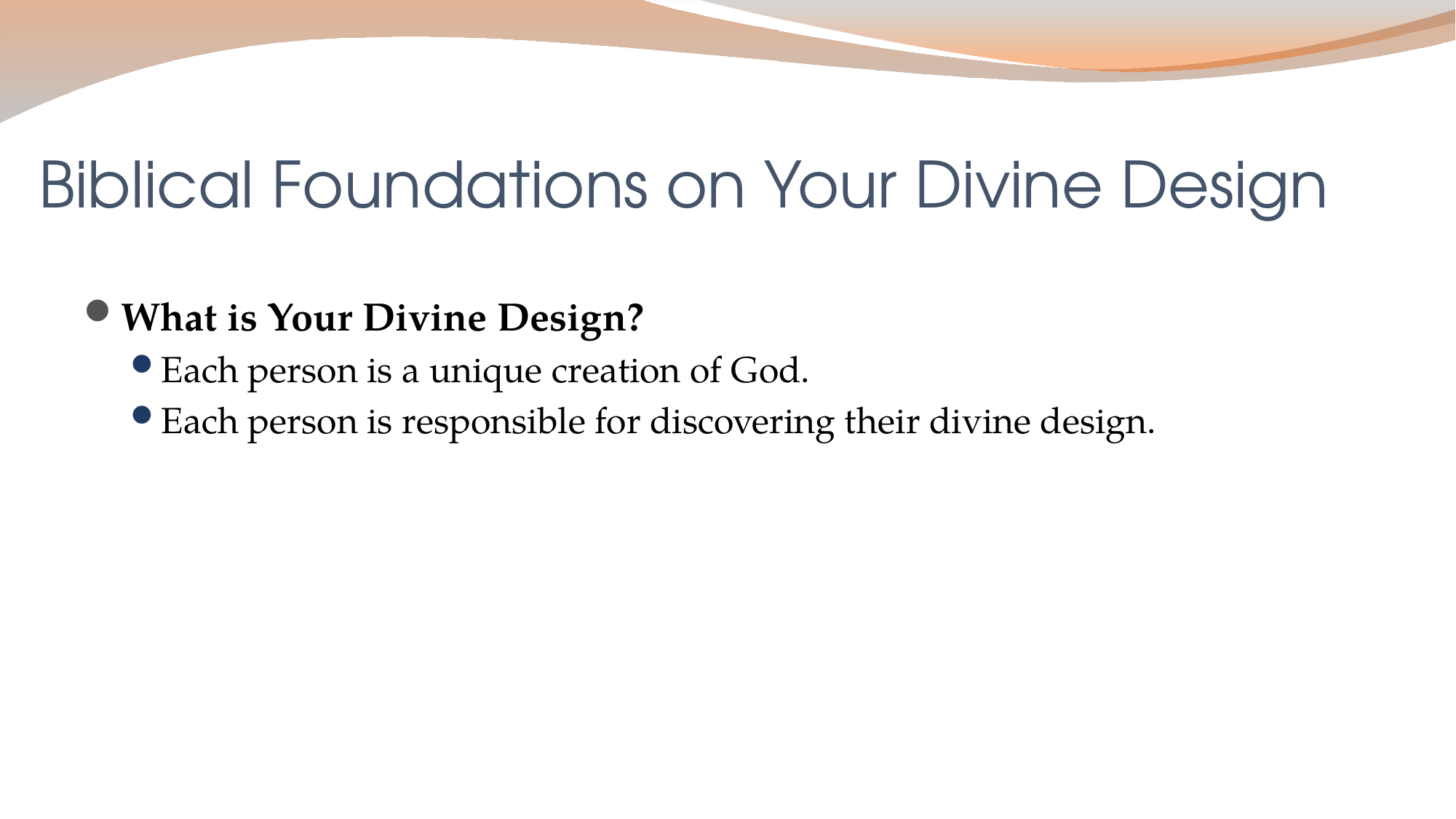

# Biblical Foundations on Your Divine Design

What is Your Divine Design?
Each person is a unique creation of God.
Each person is responsible for discovering their divine design.